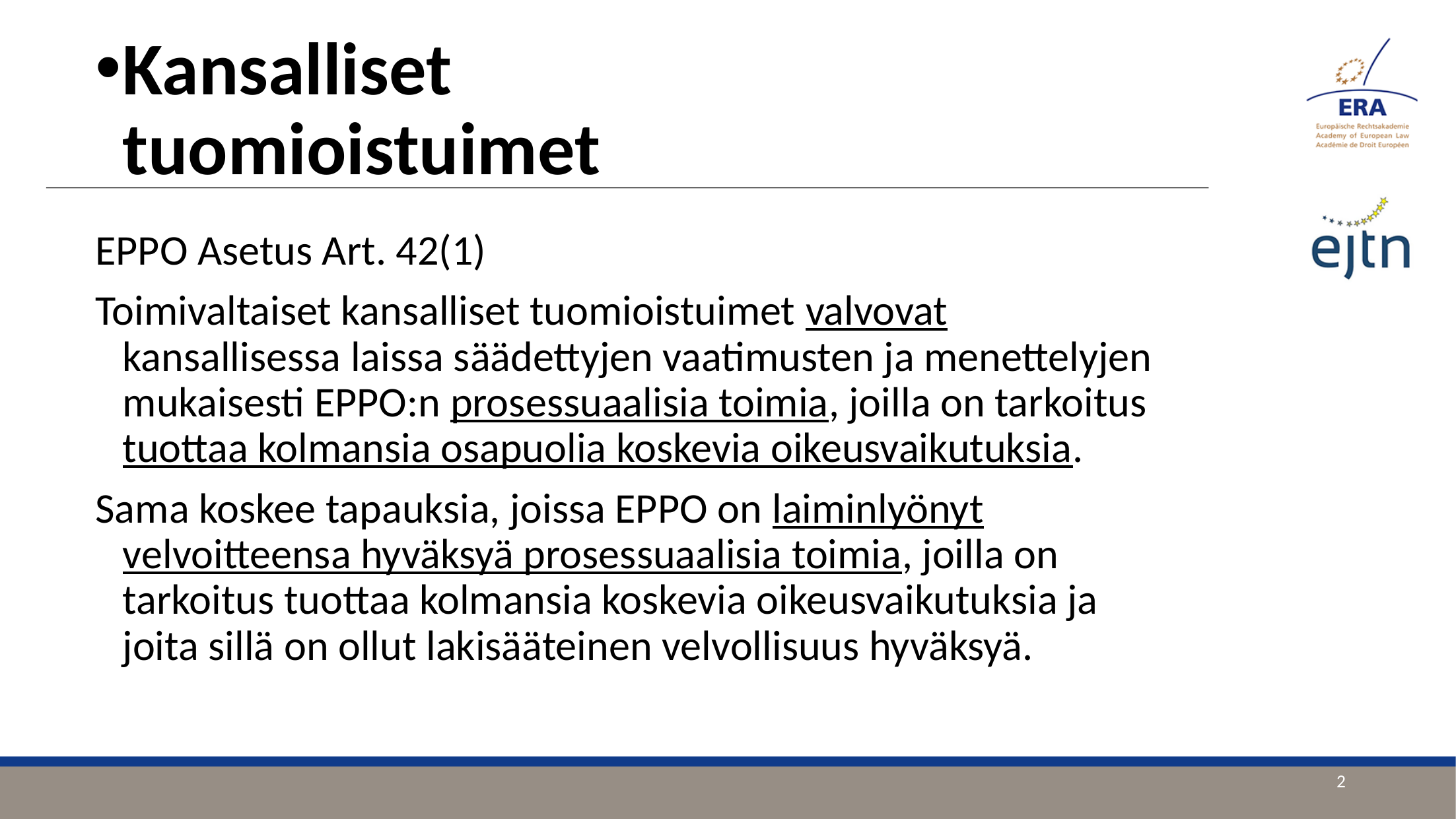

Kansalliset tuomioistuimet
EPPO Asetus Art. 42(1)
Toimivaltaiset kansalliset tuomioistuimet valvovat kansallisessa laissa säädettyjen vaatimusten ja menettelyjen mukaisesti EPPO:n prosessuaalisia toimia, joilla on tarkoitus tuottaa kolmansia osapuolia koskevia oikeusvaikutuksia.
Sama koskee tapauksia, joissa EPPO on laiminlyönyt velvoitteensa hyväksyä prosessuaalisia toimia, joilla on tarkoitus tuottaa kolmansia koskevia oikeusvaikutuksia ja joita sillä on ollut lakisääteinen velvollisuus hyväksyä.
2